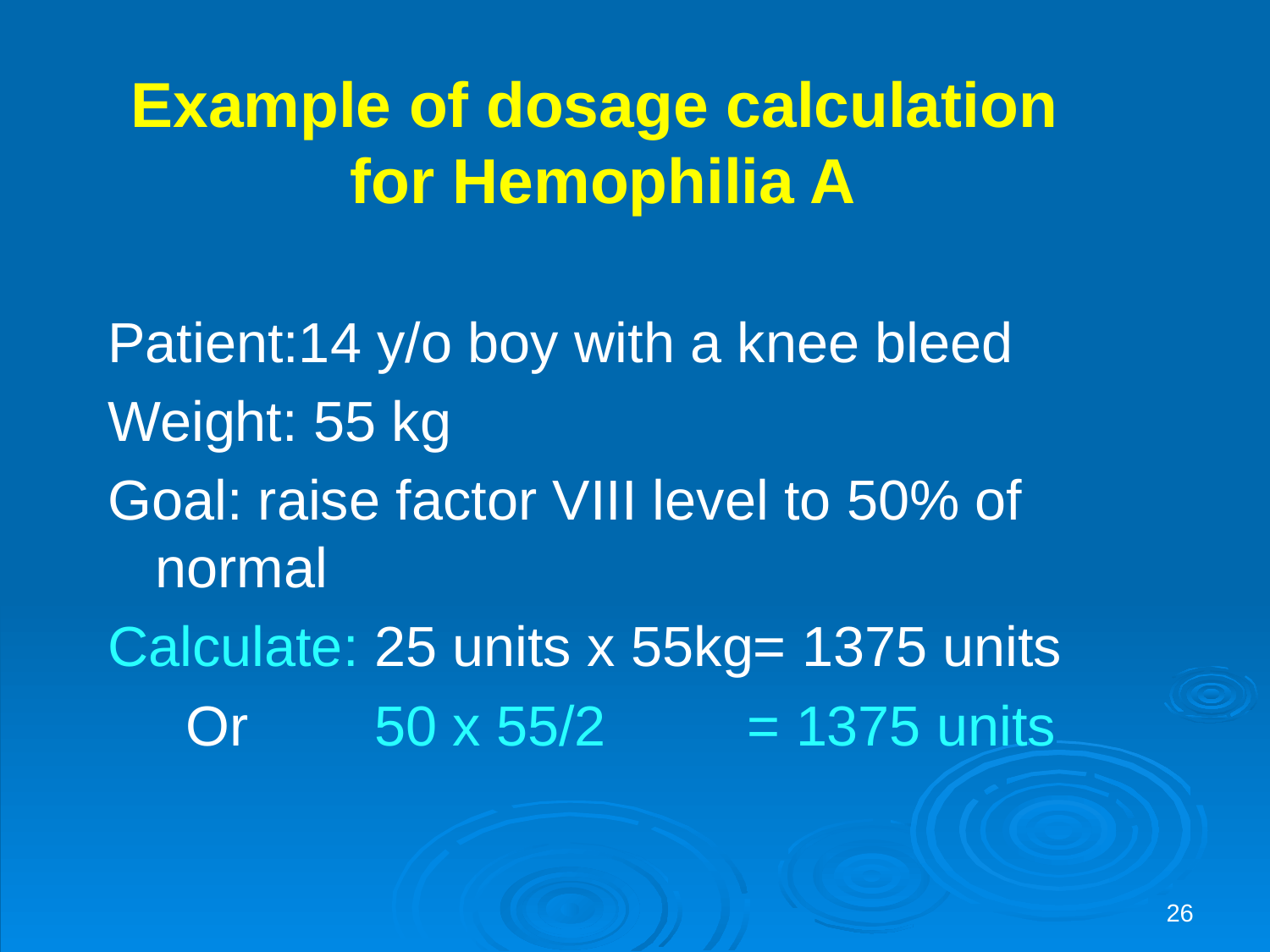

# Example of dosage calculation for Hemophilia A
Patient:14 y/o boy with a knee bleed
Weight: 55 kg
Goal: raise factor VIII level to 50% of normal
Calculate: 25 units x 55kg= 1375 units
     Or        50 x 55/2         = 1375 units
26